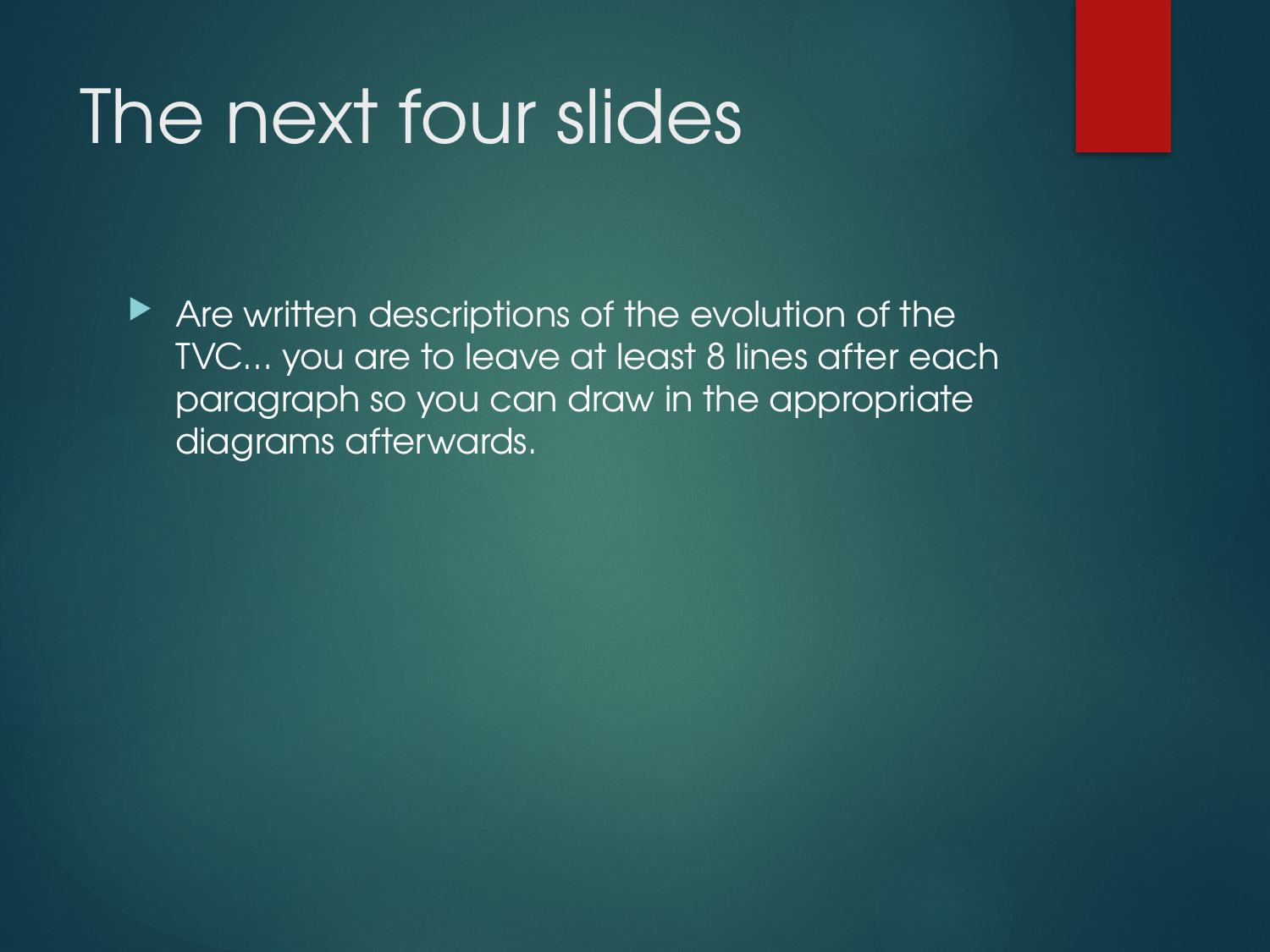

# The next four slides
Are written descriptions of the evolution of the TVC… you are to leave at least 8 lines after each paragraph so you can draw in the appropriate diagrams afterwards.